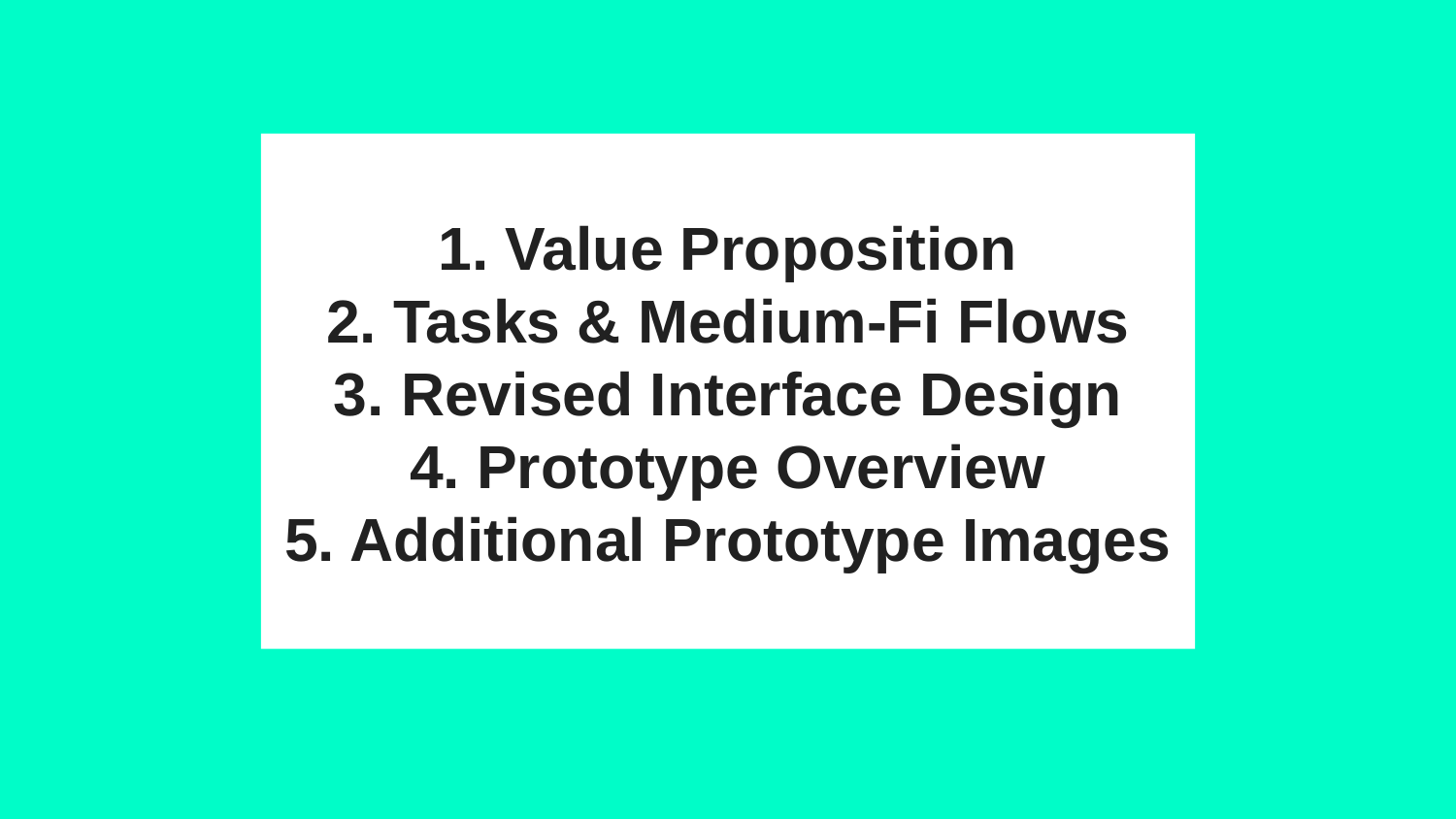

# 1. Value Proposition
2. Tasks & Medium-Fi Flows
3. Revised Interface Design
4. Prototype Overview
5. Additional Prototype Images